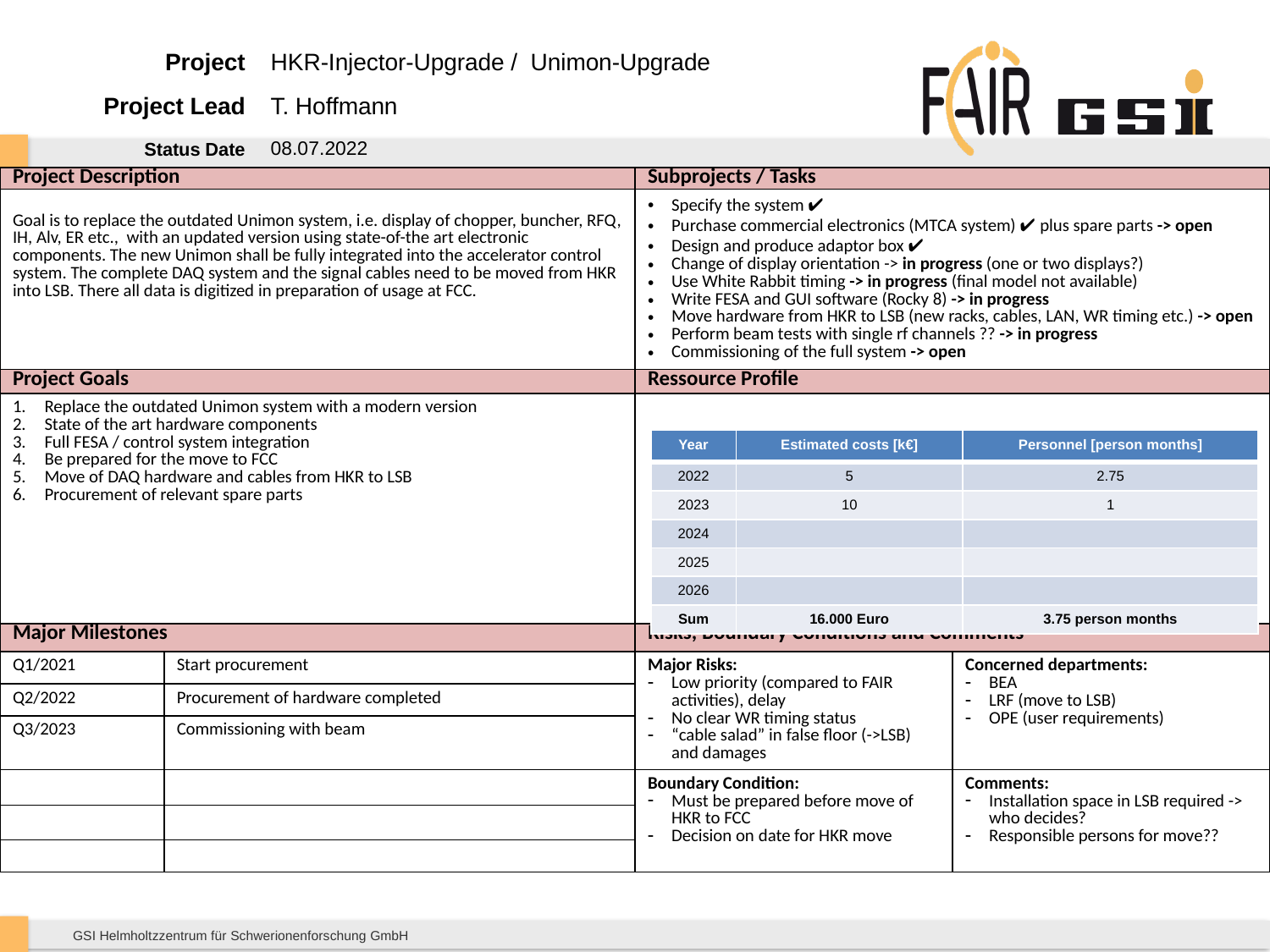

| Project | HKR-Injector-Upgrade / Unimon-Upgrade |
| --- | --- |
| Project Lead | T. Hoffmann |
| Status Date | 08.07.2022 |
| Project Description |  | Subprojects / Tasks |  |
| --- | --- | --- | --- |
| Goal is to replace the outdated Unimon system, i.e. display of chopper, buncher, RFQ, IH, Alv, ER etc., with an updated version using state-of-the art electronic components. The new Unimon shall be fully integrated into the accelerator control system. The complete DAQ system and the signal cables need to be moved from HKR into LSB. There all data is digitized in preparation of usage at FCC. |  | Specify the system ✔ Purchase commercial electronics (MTCA system) ✔ plus spare parts -> open Design and produce adaptor box ✔ Change of display orientation -> in progress (one or two displays?) Use White Rabbit timing -> in progress (final model not available) Write FESA and GUI software (Rocky 8) -> in progress Move hardware from HKR to LSB (new racks, cables, LAN, WR timing etc.) -> open Perform beam tests with single rf channels ?? -> in progress Commissioning of the full system -> open |  |
| Project Goals |  | Ressource Profile |  |
| Replace the outdated Unimon system with a modern version State of the art hardware components Full FESA / control system integration Be prepared for the move to FCC Move of DAQ hardware and cables from HKR to LSB Procurement of relevant spare parts |  |  |  |
| Major Milestones |  | Risks, Boundary Conditions and Comments |  |
| Q1/2021 | Start procurement | Major Risks: Low priority (compared to FAIR activities), delay No clear WR timing status “cable salad” in false floor (->LSB) and damages | Concerned departments: BEA LRF (move to LSB) OPE (user requirements) |
| Q2/2022 | Procurement of hardware completed |  |  |
| Q3/2023 | Commissioning with beam |  |  |
|  |  | Boundary Condition: Must be prepared before move of HKR to FCC Decision on date for HKR move | Comments: Installation space in LSB required -> who decides? Responsible persons for move?? |
|  |  |  |  |
|  |  |  |  |
| Year | Estimated costs [k€] | Personnel [person months] |
| --- | --- | --- |
| 2022 | 5 | 2.75 |
| 2023 | 10 | 1 |
| 2024 |  |  |
| 2025 |  |  |
| 2026 |  |  |
| Sum | 16.000 Euro | 3.75 person months |